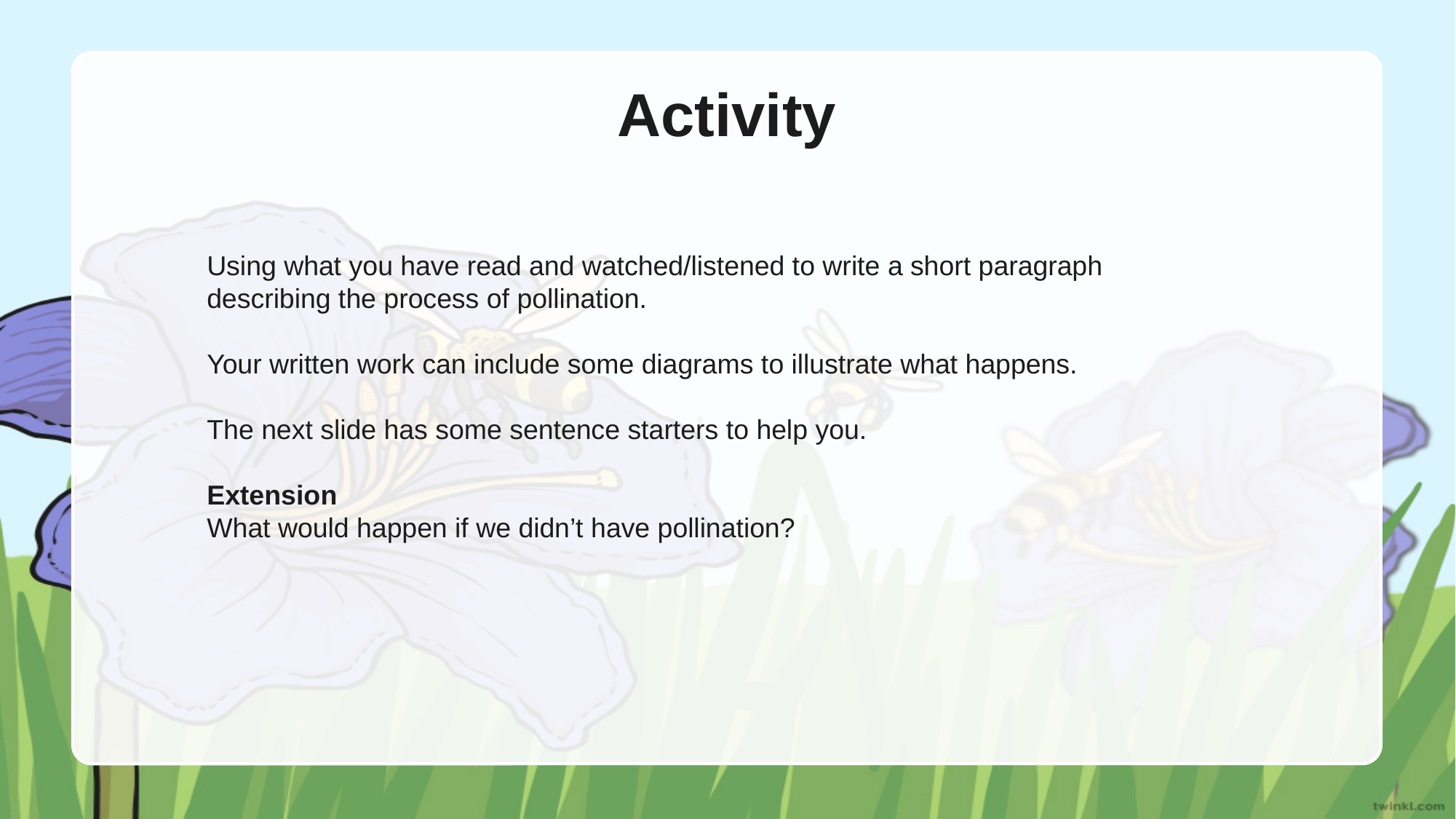

# Activity
Using what you have read and watched/listened to write a short paragraph describing the process of pollination.

Your written work can include some diagrams to illustrate what happens.

The next slide has some sentence starters to help you.

Extension
What would happen if we didn’t have pollination?